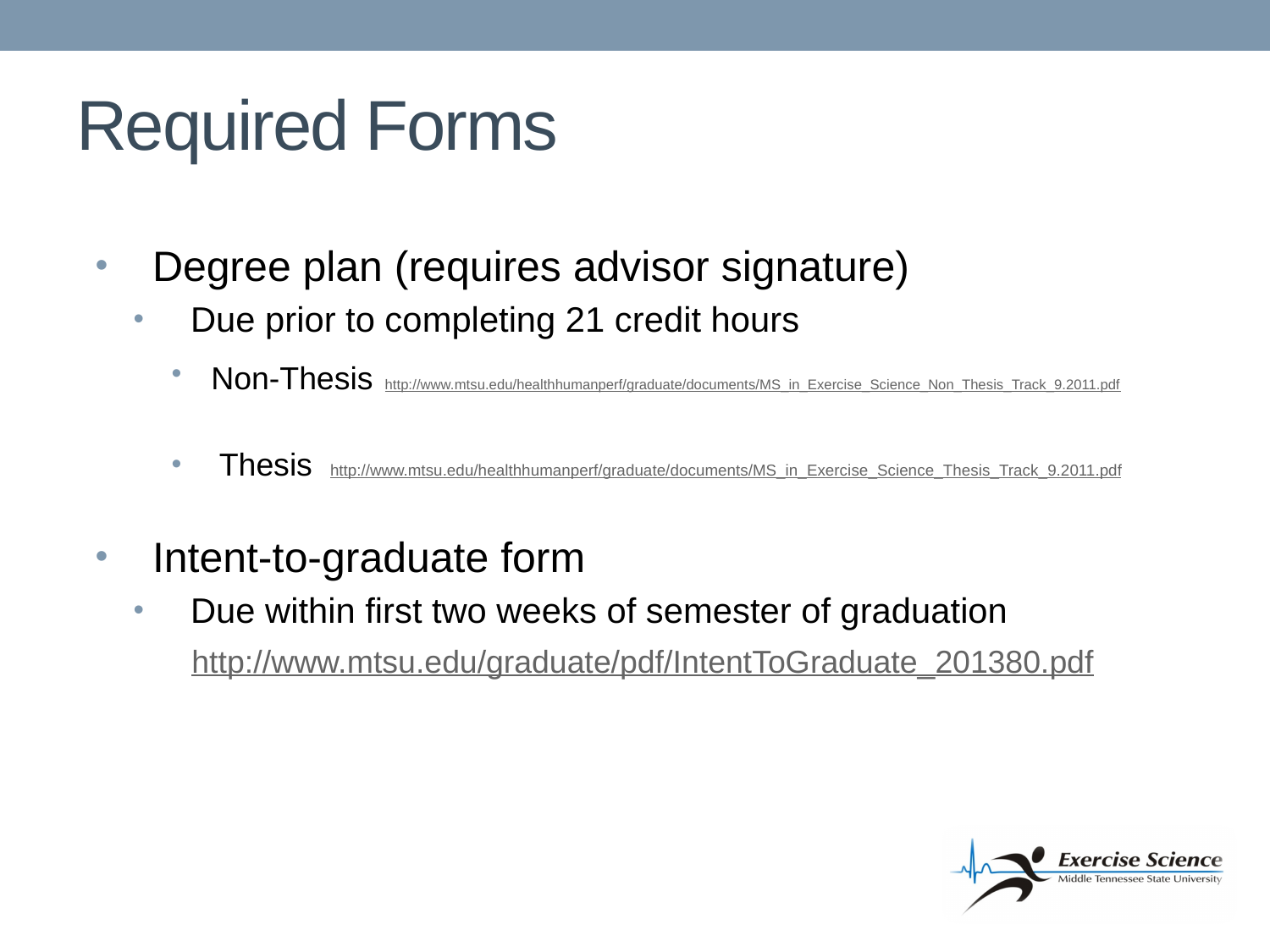

# Required Forms
Degree plan (requires advisor signature)
Due prior to completing 21 credit hours
Non-Thesis http://www.mtsu.edu/healthhumanperf/graduate/documents/MS_in_Exercise_Science_Non_Thesis_Track_9.2011.pdf

Thesis  http://www.mtsu.edu/healthhumanperf/graduate/documents/MS_in_Exercise_Science_Thesis_Track_9.2011.pdf

Intent-to-graduate form
Due within first two weeks of semester of graduation
      http://www.mtsu.edu/graduate/pdf/IntentToGraduate_201380.pdf